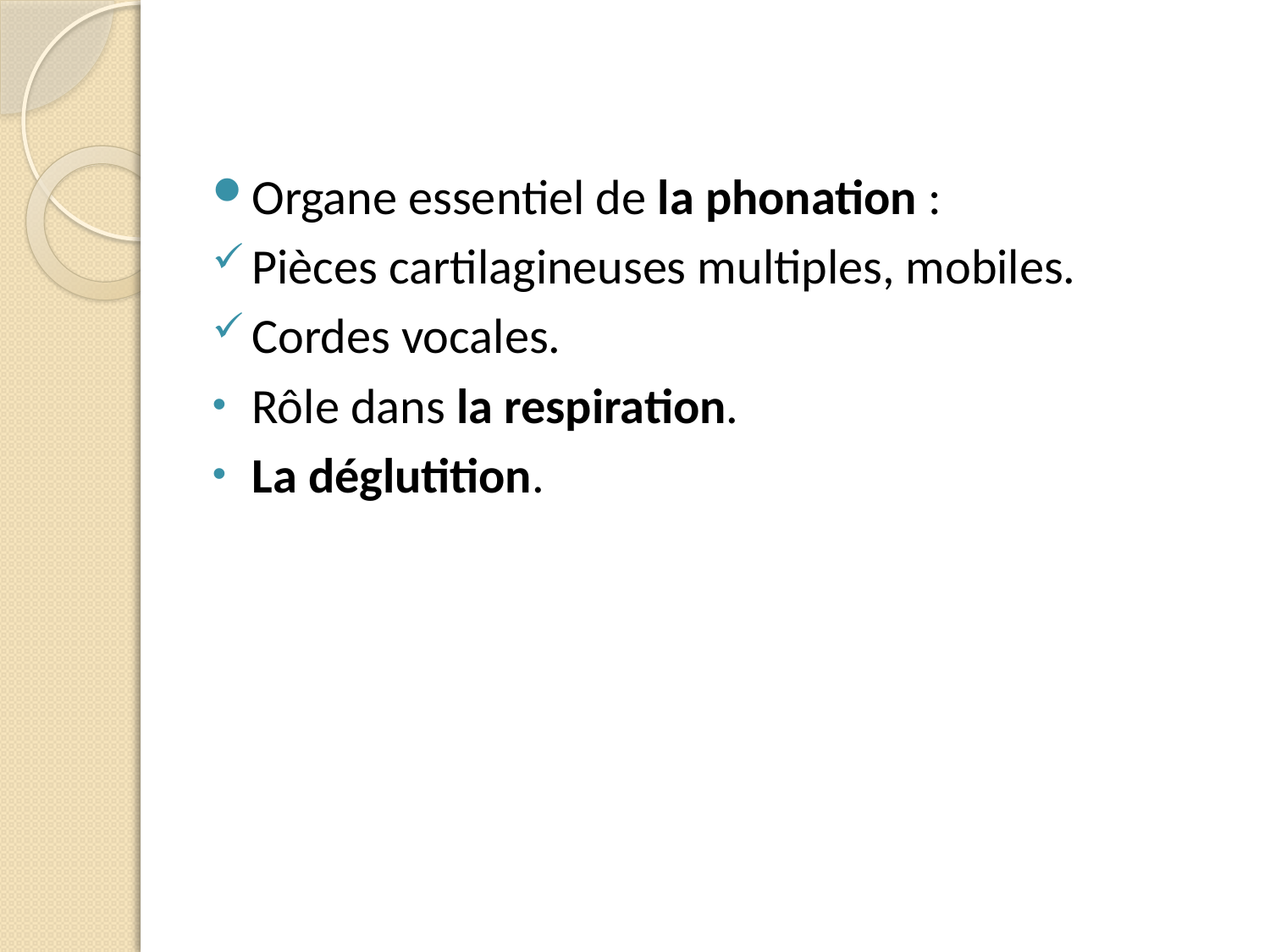

Organe essentiel de la phonation :
Pièces cartilagineuses multiples, mobiles.
Cordes vocales.
Rôle dans la respiration.
La déglutition.